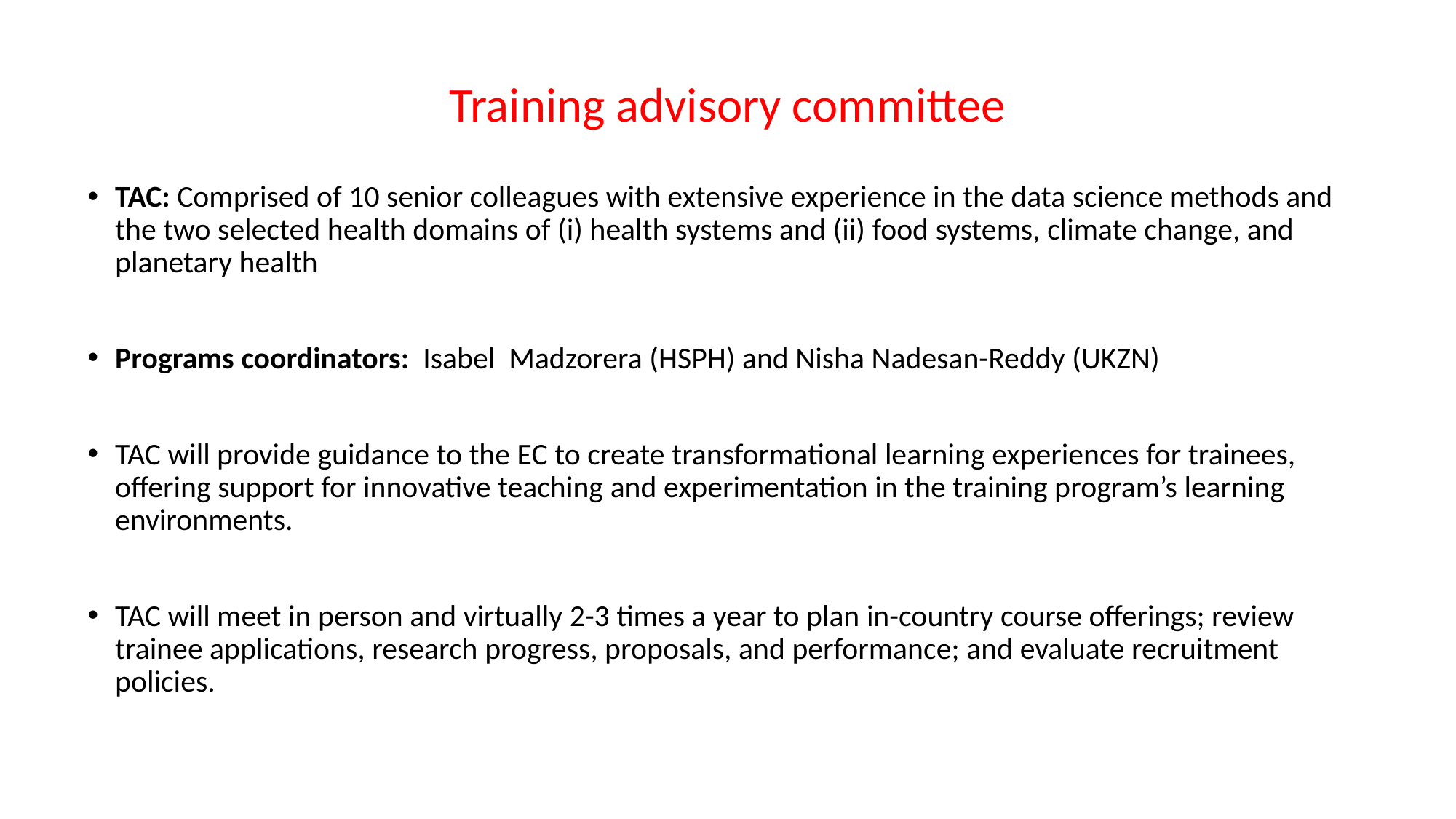

# Training advisory committee
TAC: Comprised of 10 senior colleagues with extensive experience in the data science methods and the two selected health domains of (i) health systems and (ii) food systems, climate change, and planetary health

Programs coordinators:  Isabel  Madzorera (HSPH) and Nisha Nadesan-Reddy (UKZN)

TAC will provide guidance to the EC to create transformational learning experiences for trainees, offering support for innovative teaching and experimentation in the training program’s learning environments.

TAC will meet in person and virtually 2-3 times a year to plan in-country course offerings; review trainee applications, research progress, proposals, and performance; and evaluate recruitment policies.